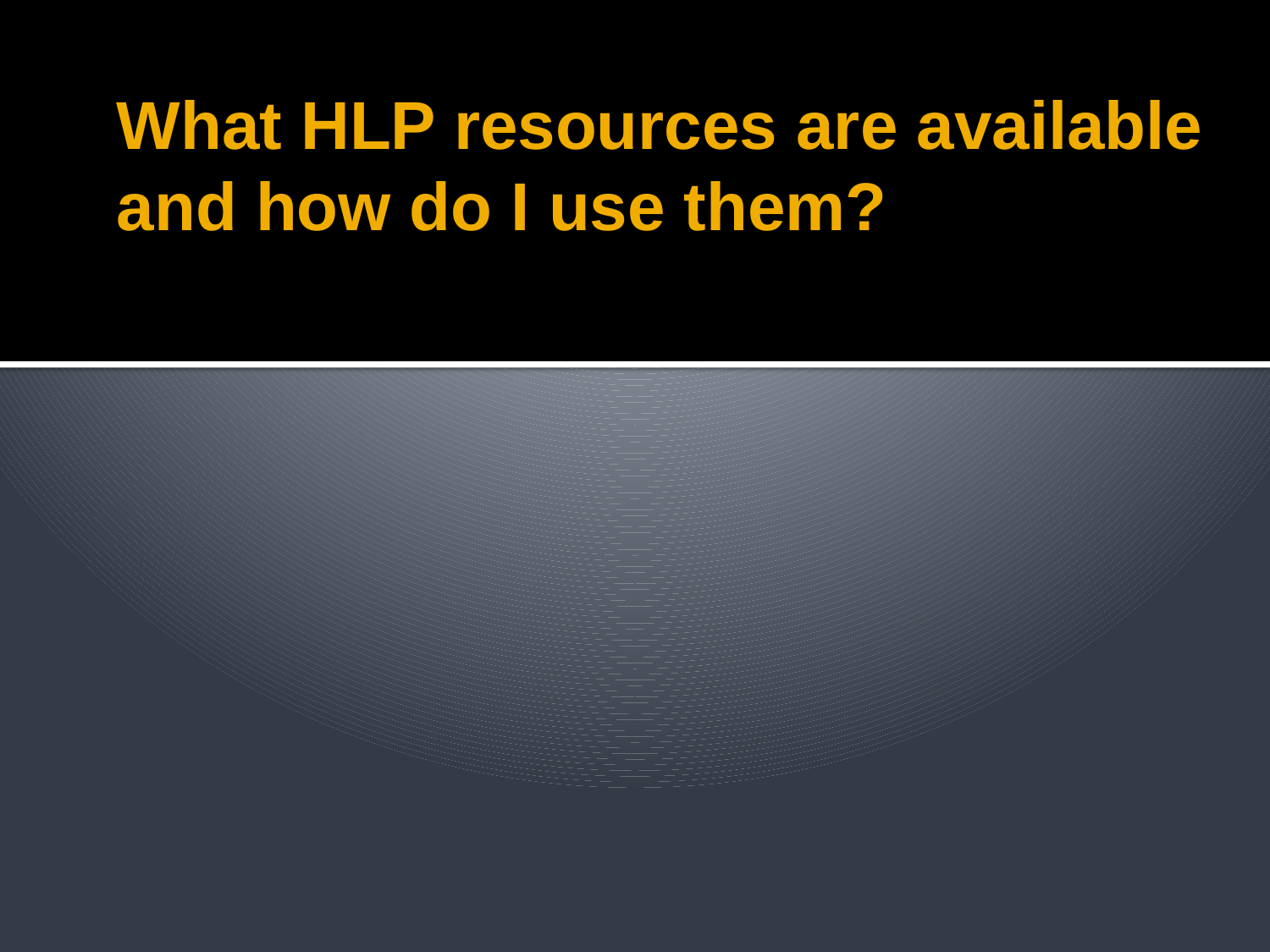

# What HLP resources are available and how do I use them?